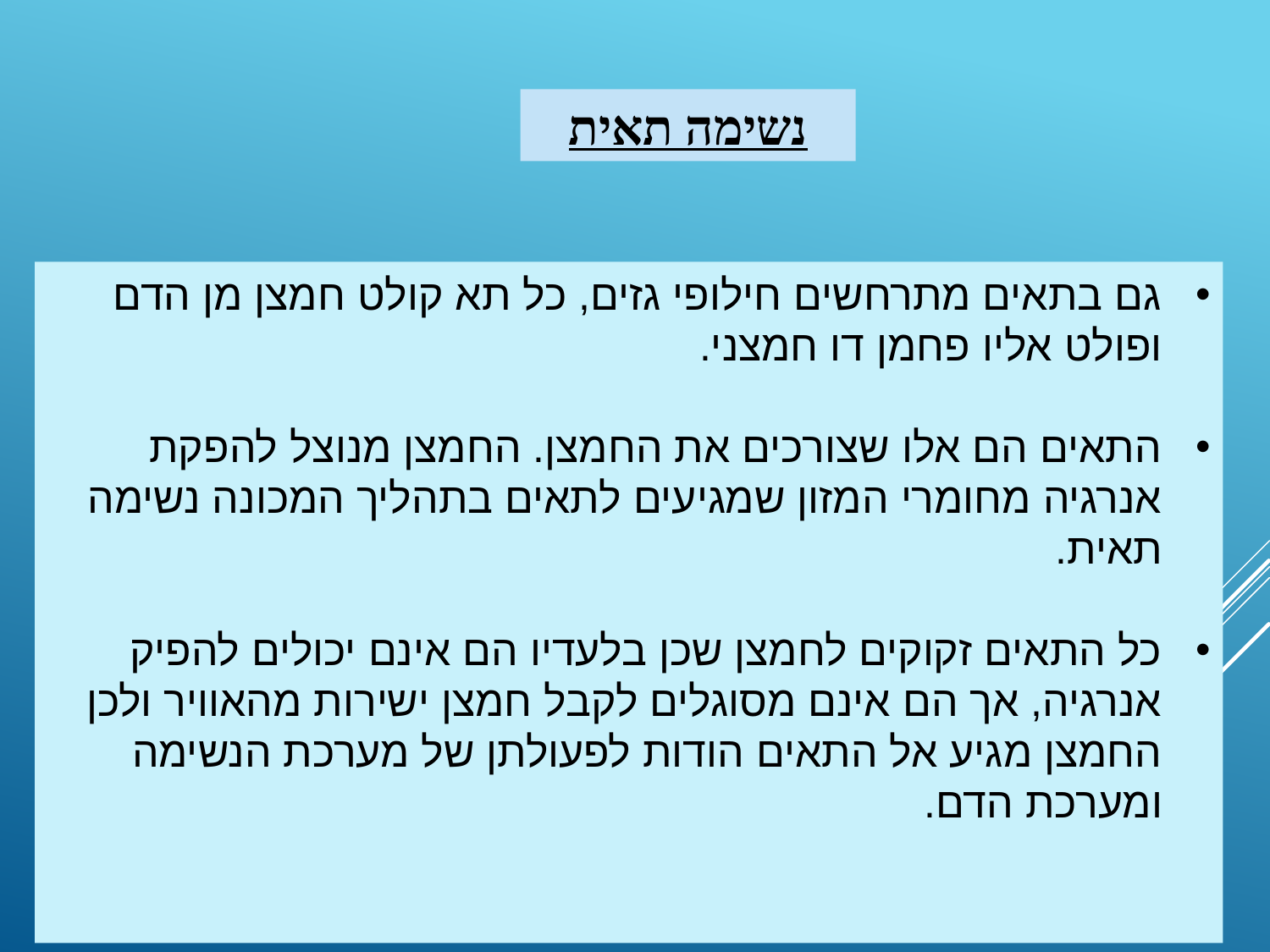

נשימה תאית
גם בתאים מתרחשים חילופי גזים, כל תא קולט חמצן מן הדם ופולט אליו פחמן דו חמצני.

התאים הם אלו שצורכים את החמצן. החמצן מנוצל להפקת אנרגיה מחומרי המזון שמגיעים לתאים בתהליך המכונה נשימה תאית.

כל התאים זקוקים לחמצן שכן בלעדיו הם אינם יכולים להפיק אנרגיה, אך הם אינם מסוגלים לקבל חמצן ישירות מהאוויר ולכן החמצן מגיע אל התאים הודות לפעולתן של מערכת הנשימה ומערכת הדם.